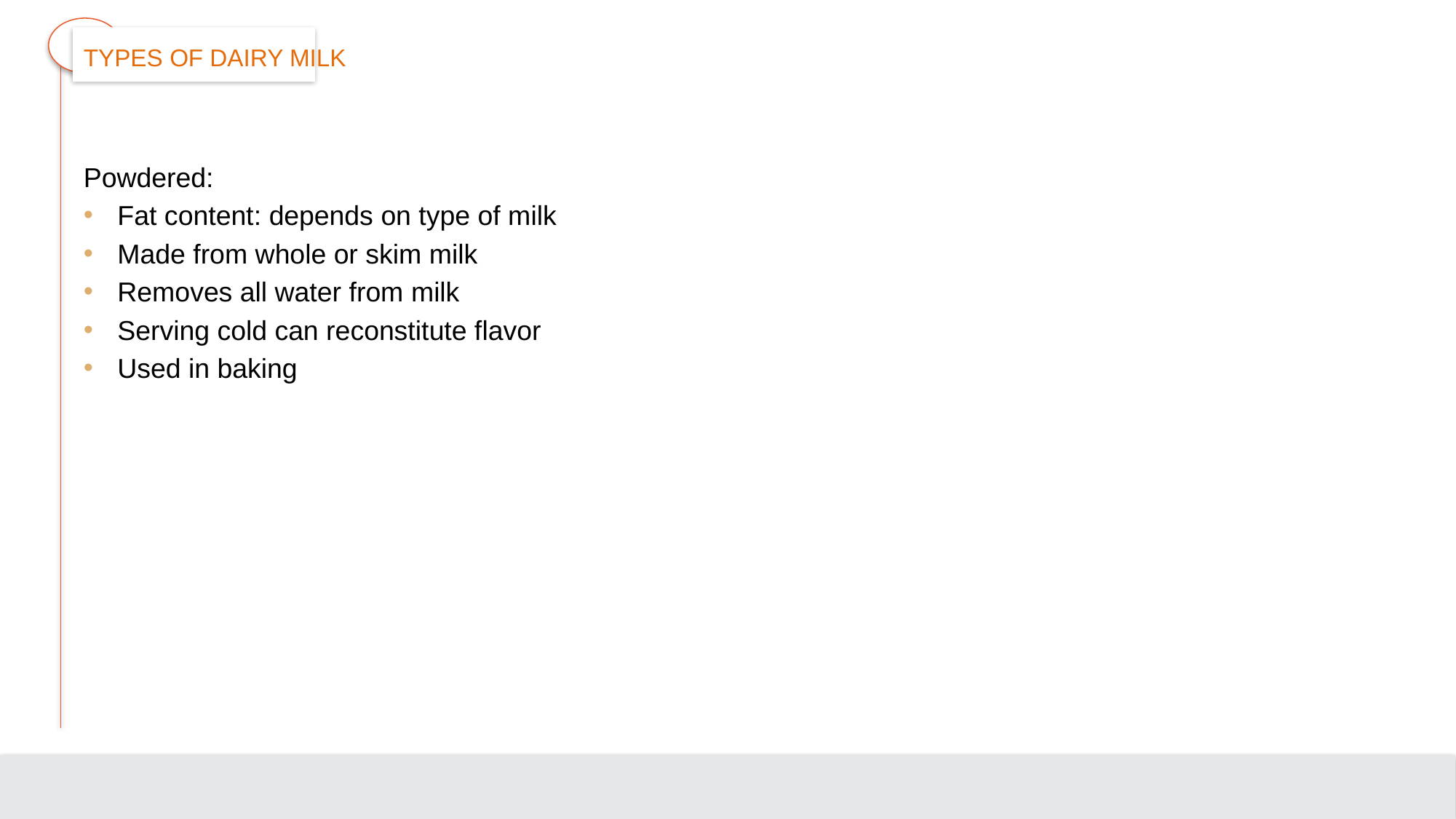

# Types of Dairy Milk
Powdered:
Fat content: depends on type of milk
Made from whole or skim milk
Removes all water from milk
Serving cold can reconstitute flavor
Used in baking